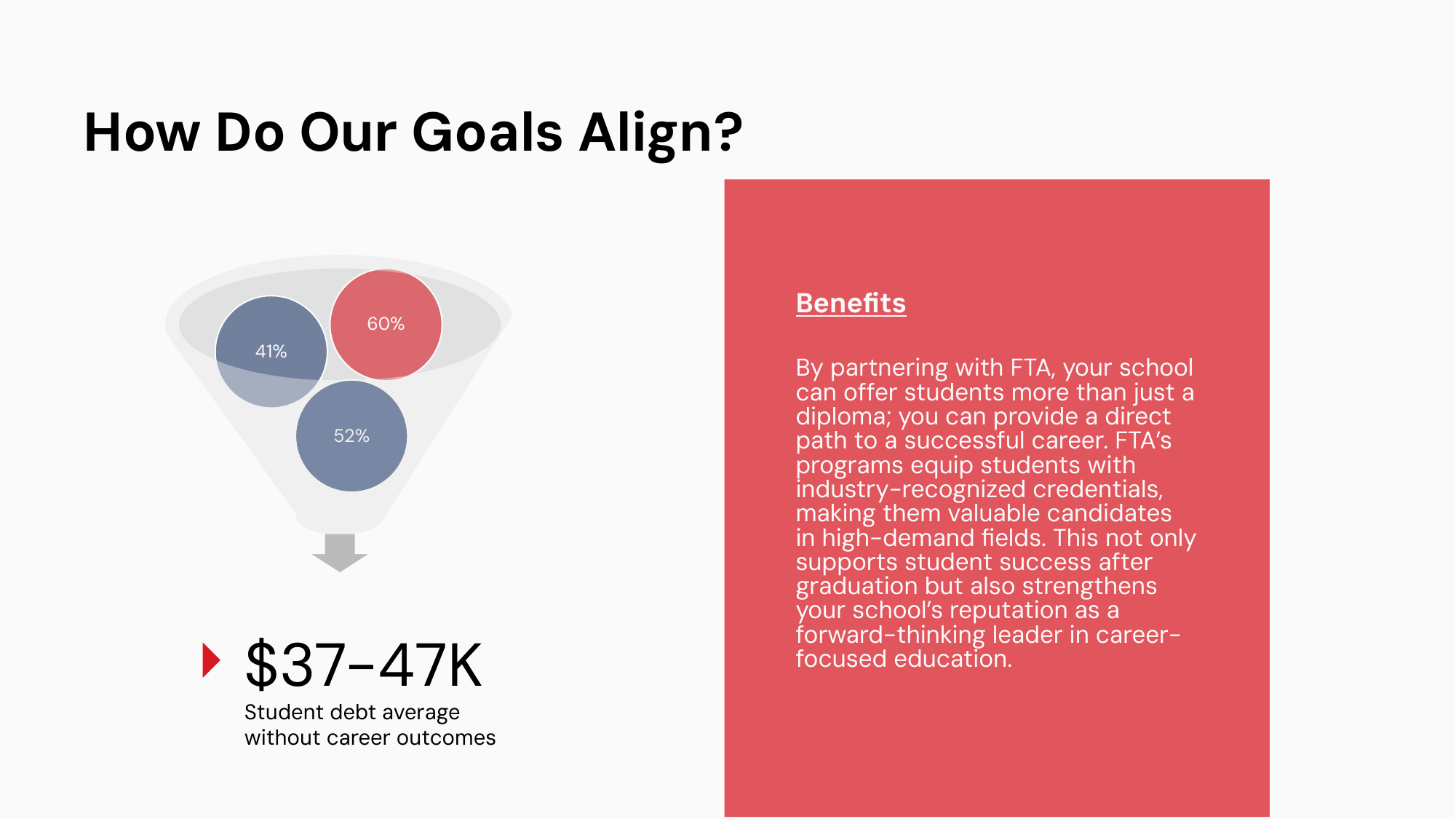

# How Do Our Goals Align?

60%
41%
52%

Benefits
By partnering with FTA, your school can offer students more than just a diploma; you can provide a direct path to a successful career. FTA’s programs equip students with industry-recognized credentials, making them valuable candidates in high-demand fields. This not only supports student success after graduation but also strengthens your school’s reputation as a forward-thinking leader in career-focused education.

$37-47K Student debt average without career outcomes